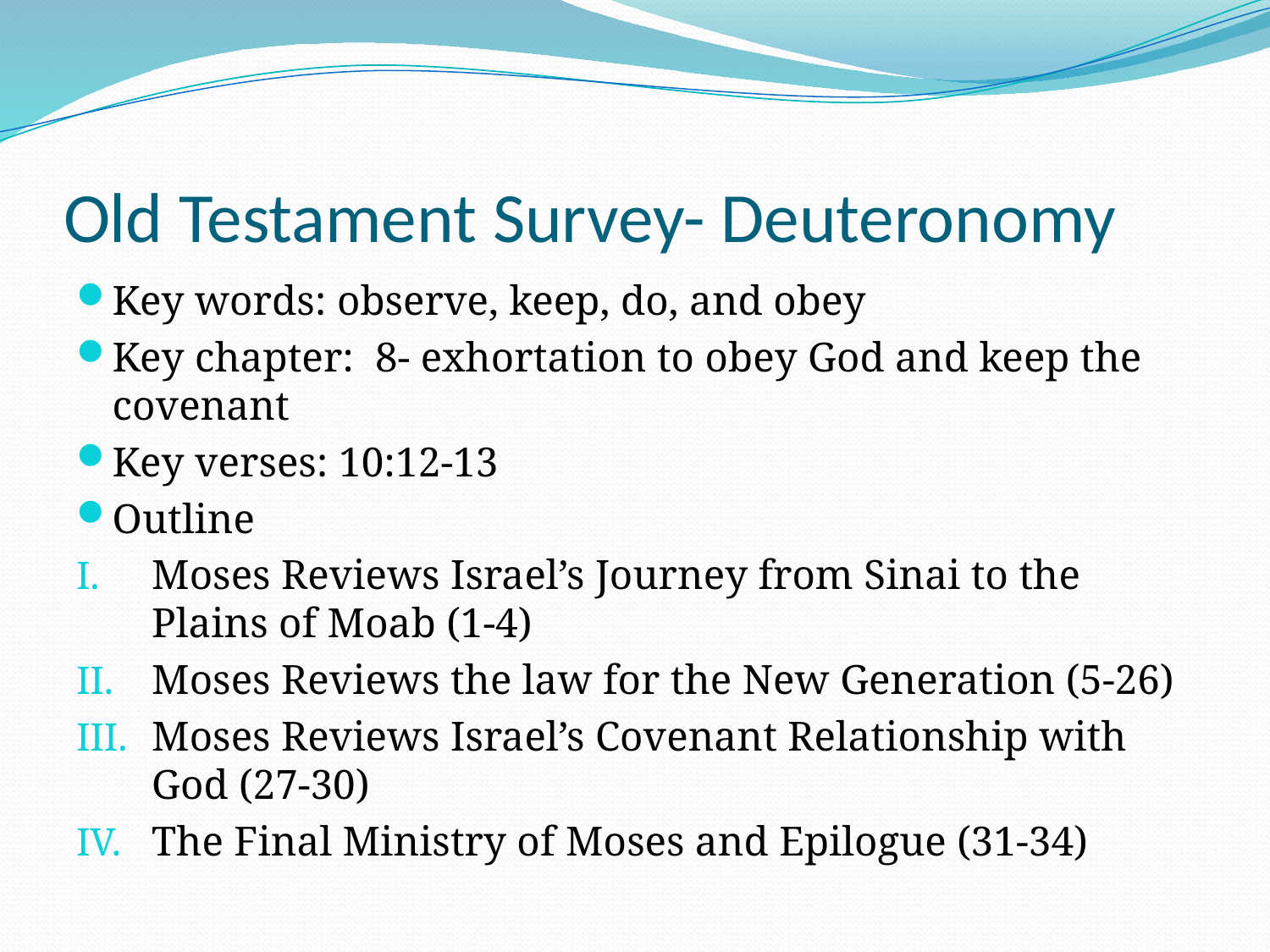

# Old Testament Survey- Deuteronomy
Key words: observe, keep, do, and obey
Key chapter:  8- exhortation to obey God and keep the covenant
Key verses: 10:12-13
Outline
Moses Reviews Israel’s Journey from Sinai to the Plains of Moab (1-4)
Moses Reviews the law for the New Generation (5-26)
Moses Reviews Israel’s Covenant Relationship with God (27-30)
The Final Ministry of Moses and Epilogue (31-34)